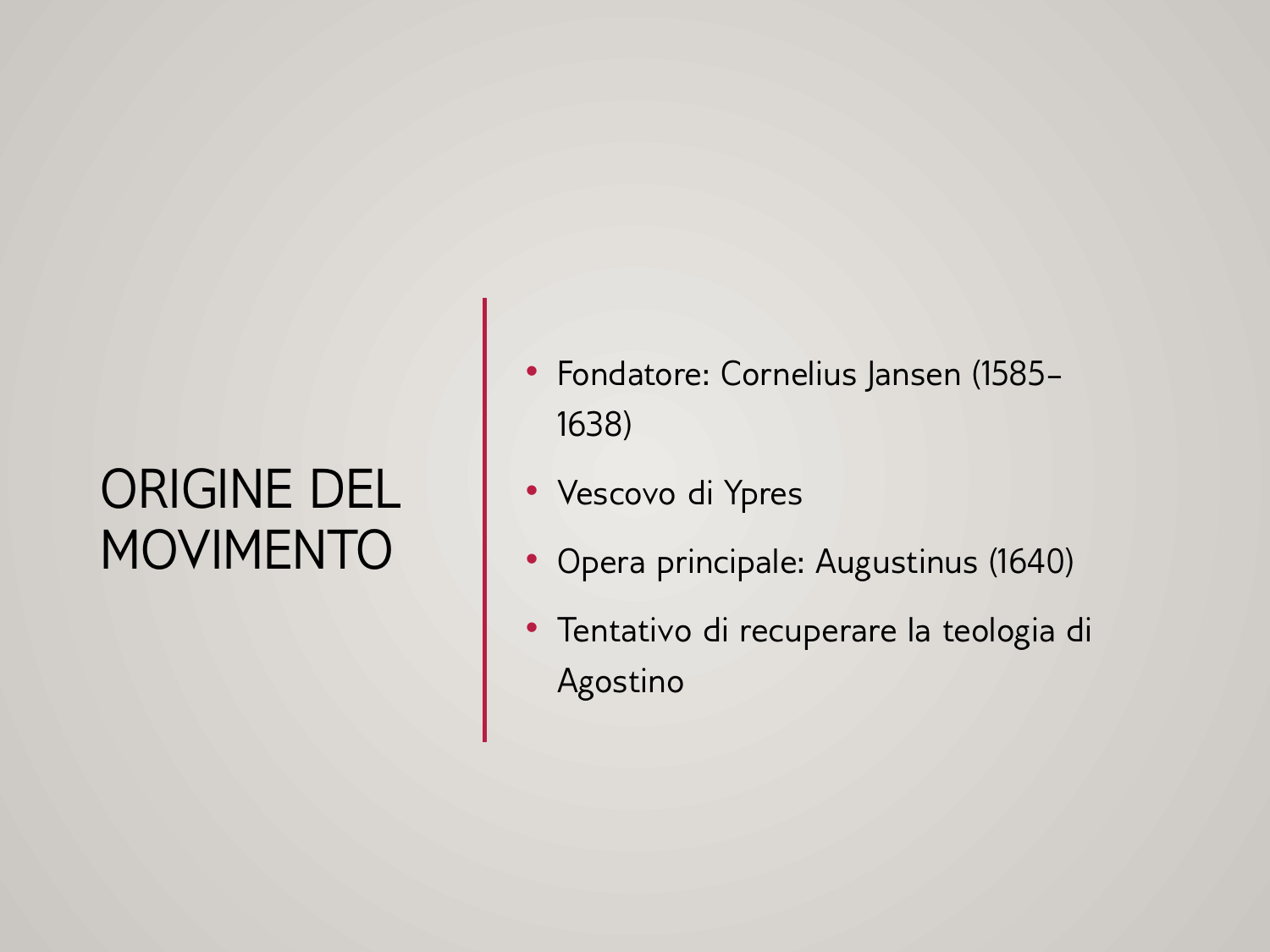

# Origine del movimento
Fondatore: Cornelius Jansen (1585–1638)
Vescovo di Ypres
Opera principale: Augustinus (1640)
Tentativo di recuperare la teologia di Agostino